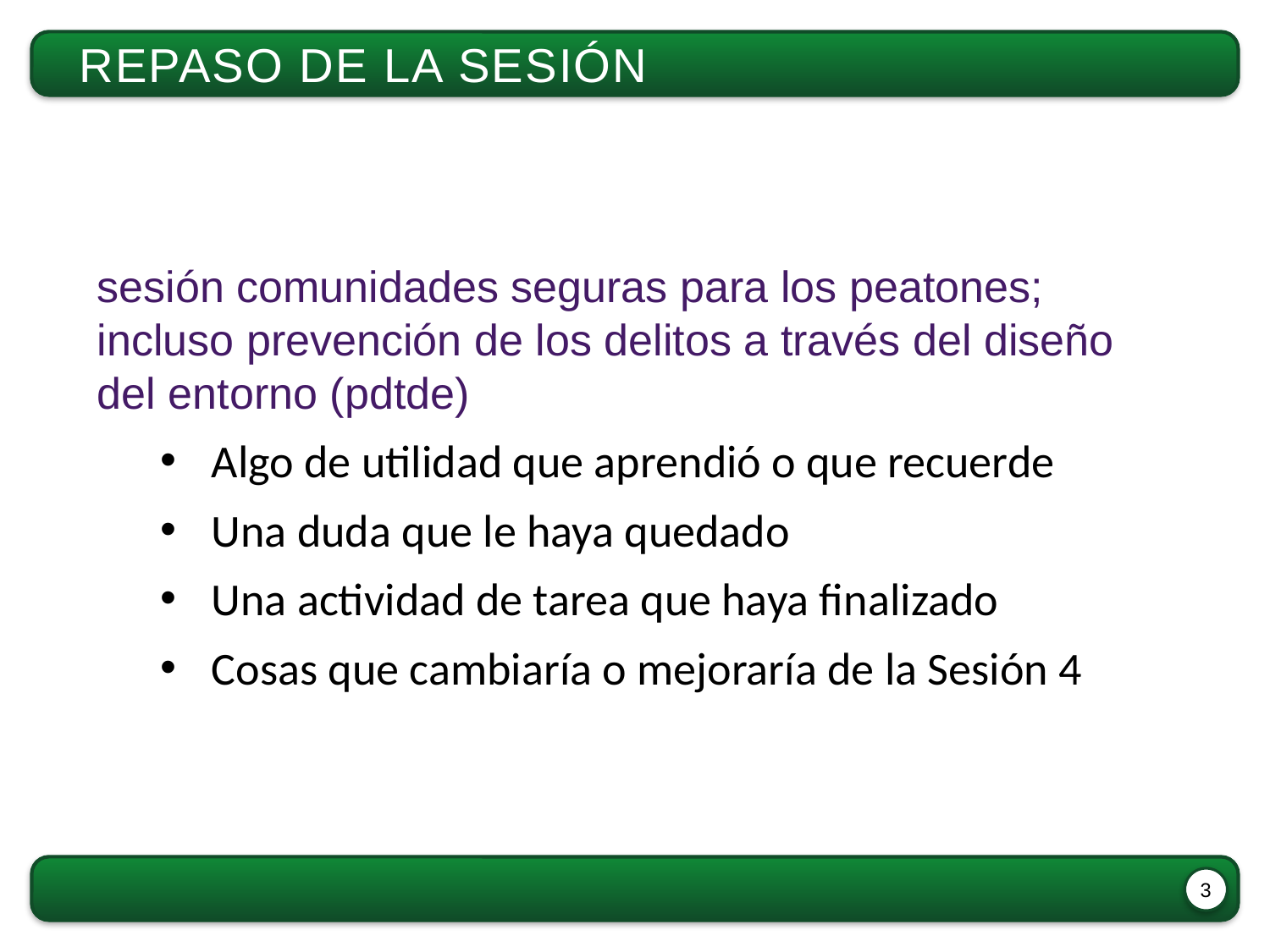

Repaso de la sesión
sesión comunidades seguras para los peatones; incluso prevención de los delitos a través del diseño del entorno (pdtde)
Algo de utilidad que aprendió o que recuerde
Una duda que le haya quedado
Una actividad de tarea que haya finalizado
Cosas que cambiaría o mejoraría de la Sesión 4

3